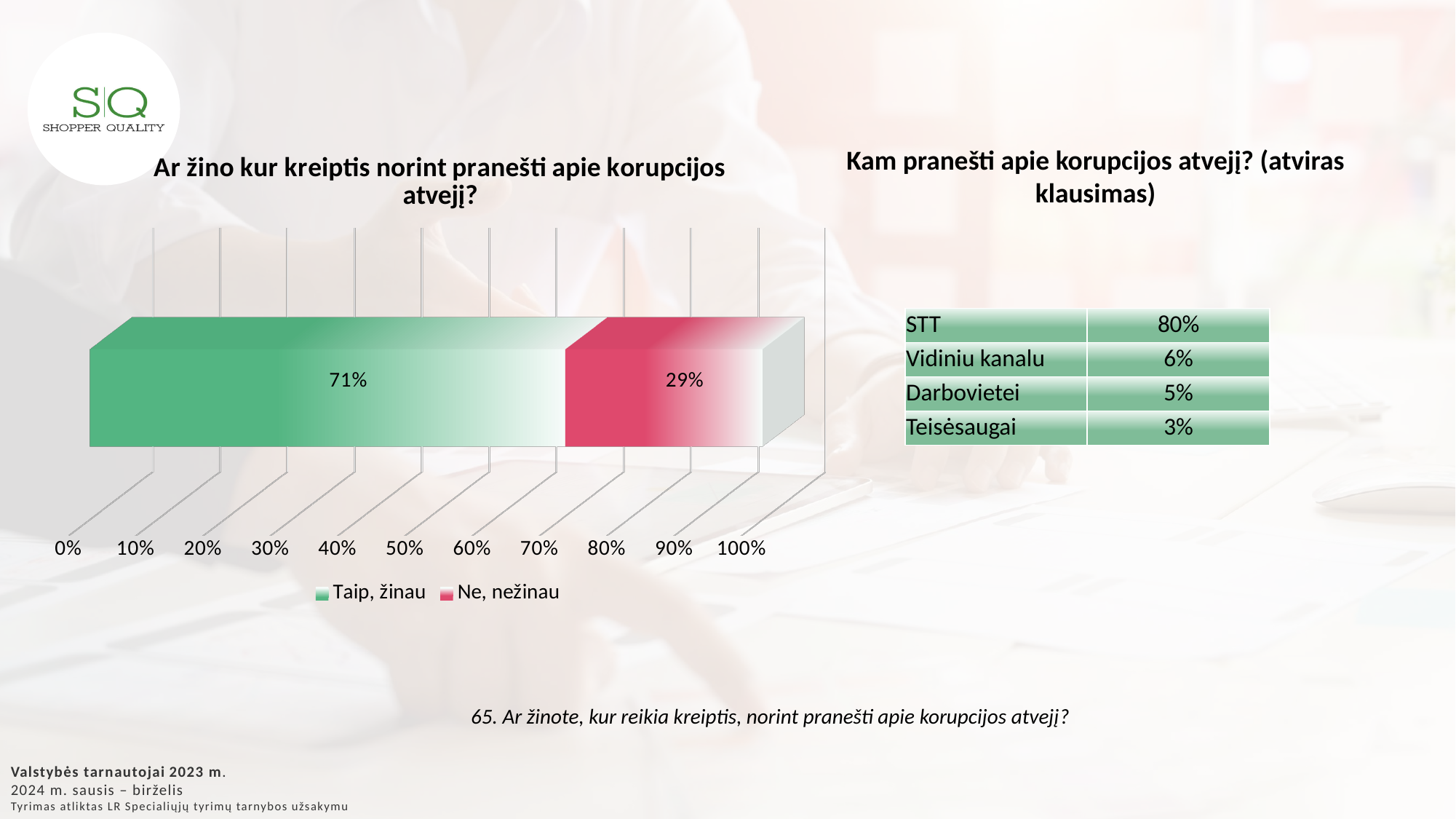

[unsupported chart]

Kam pranešti apie korupcijos atvejį? (atviras klausimas)
| STT | 80% |
| --- | --- |
| Vidiniu kanalu | 6% |
| Darbovietei | 5% |
| Teisėsaugai | 3% |
65. Ar žinote, kur reikia kreiptis, norint pranešti apie korupcijos atvejį?
Valstybės tarnautojai 2023 m.
2024 m. sausis – birželis
Tyrimas atliktas LR Specialiųjų tyrimų tarnybos užsakymu